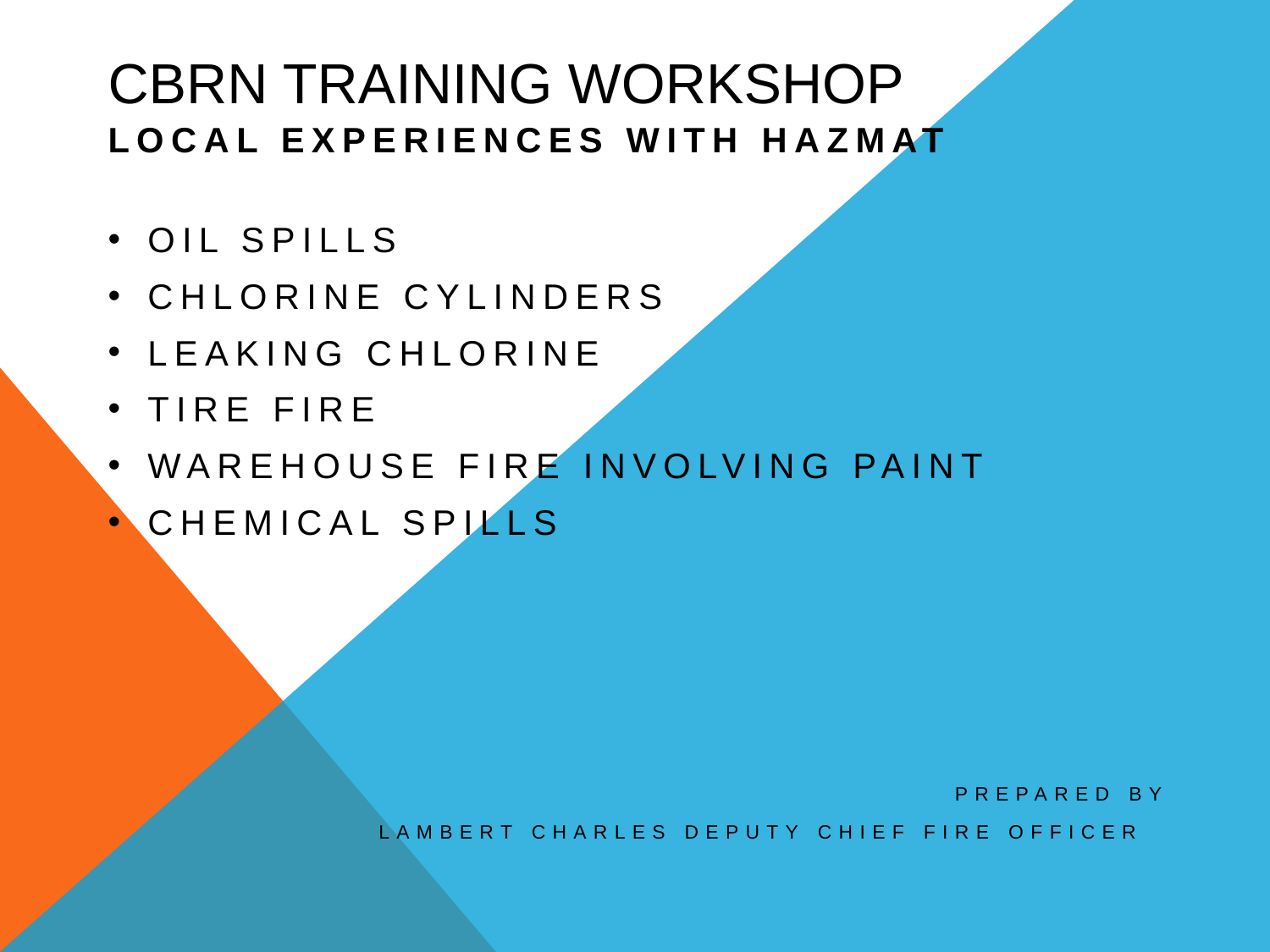

# CBRN training workshop
Local experiences with Hazmat

Oil spills
Chlorine cylinders
Leaking chlorine
Tire Fire
Warehouse fire involving paint
Chemical spills

Prepared by
Lambert Charles Deputy Chief fire Officer